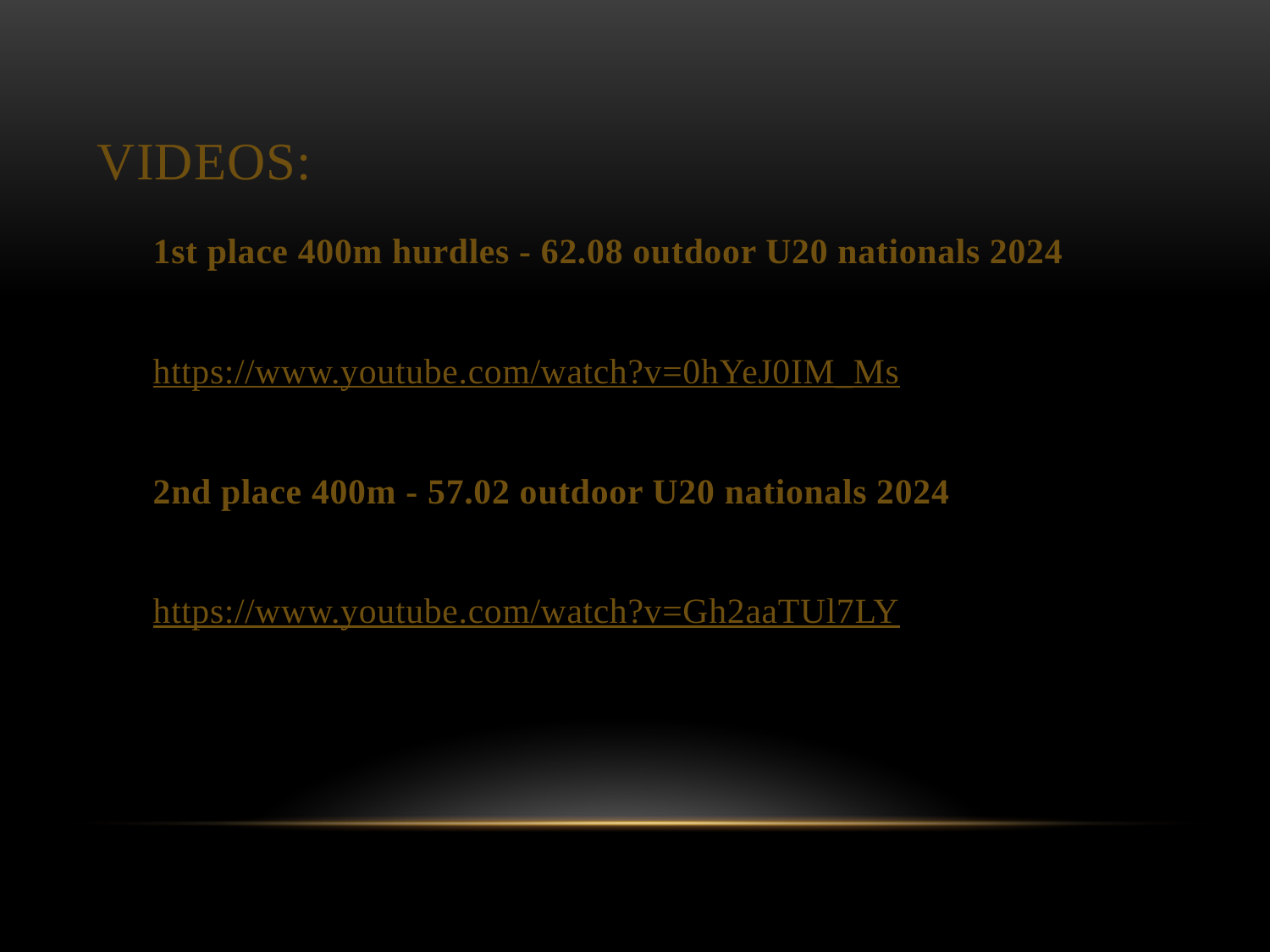

# Videos:
1st place 400m hurdles - 62.08 outdoor U20 nationals 2024

https://www.youtube.com/watch?v=0hYeJ0IM_Ms

2nd place 400m - 57.02 outdoor U20 nationals 2024

https://www.youtube.com/watch?v=Gh2aaTUl7LY